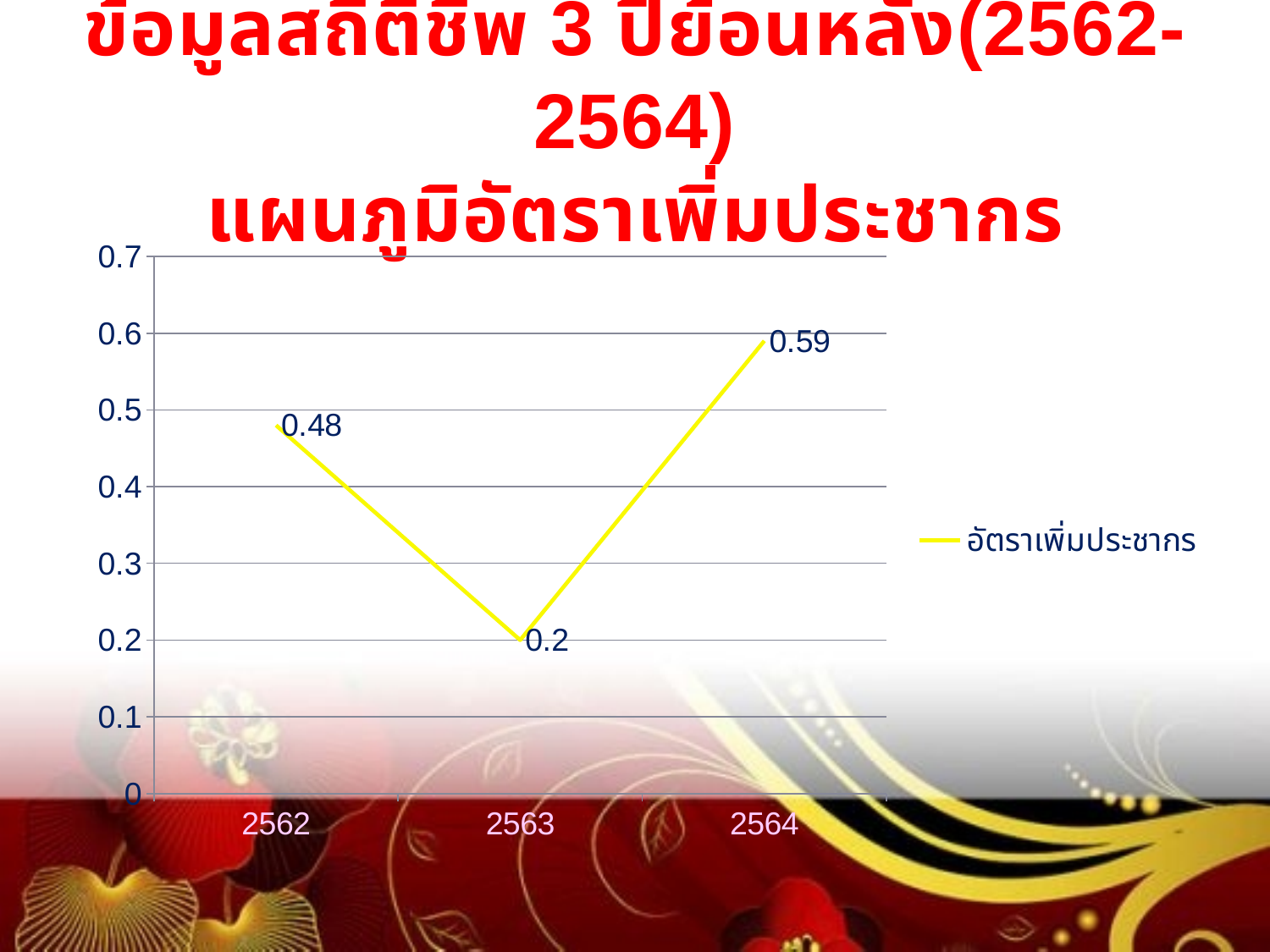

# ข้อมูลสถิติชีพ 3 ปีย้อนหลัง(2562-2564) แผนภูมิอัตราเพิ่มประชากร

### Chart

| Category | อัตราเพิ่มประชากร |
|---|---|
| 2562 | 0.48 |
| 2563 | 0.2 |
| 2564 | 0.59 |